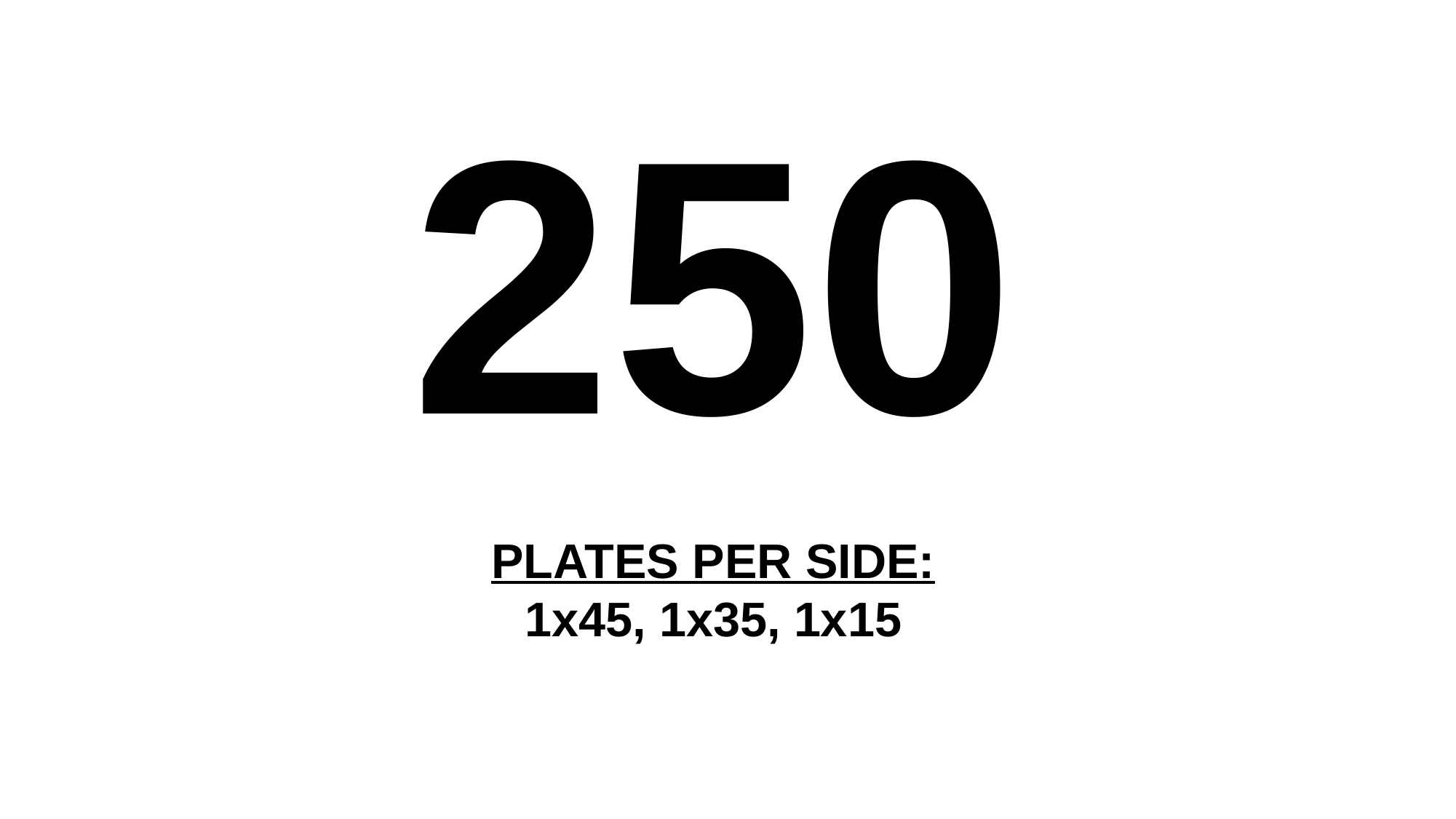

250

PLATES PER SIDE:
1x45, 1x35, 1x15